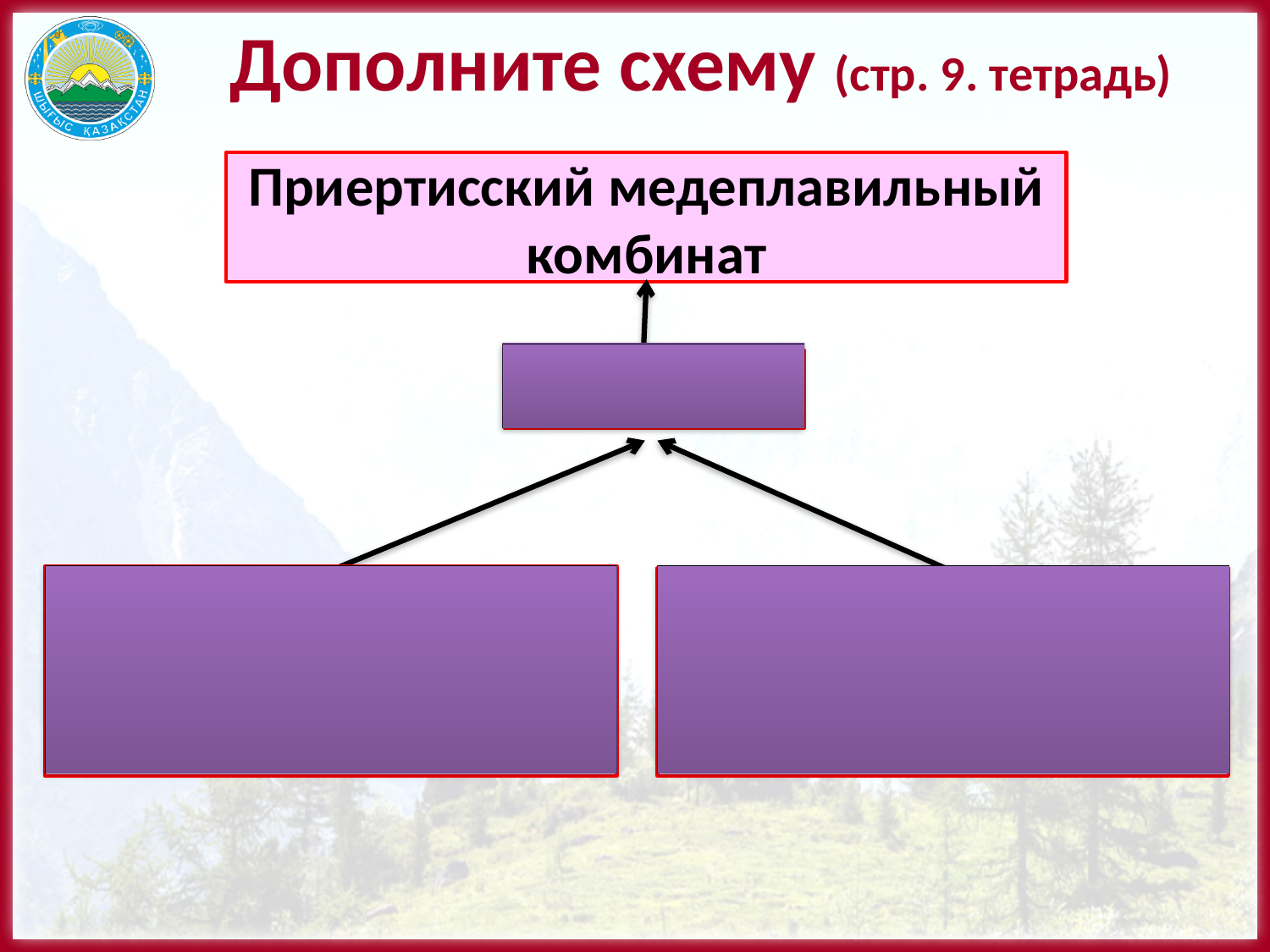

# Дополните схему (стр. 9. тетрадь)
Приертисский медеплавильный комбинат

медь

Белоусовская обогатительная фабрика
Верхне-Березовская обогатительная фабрика